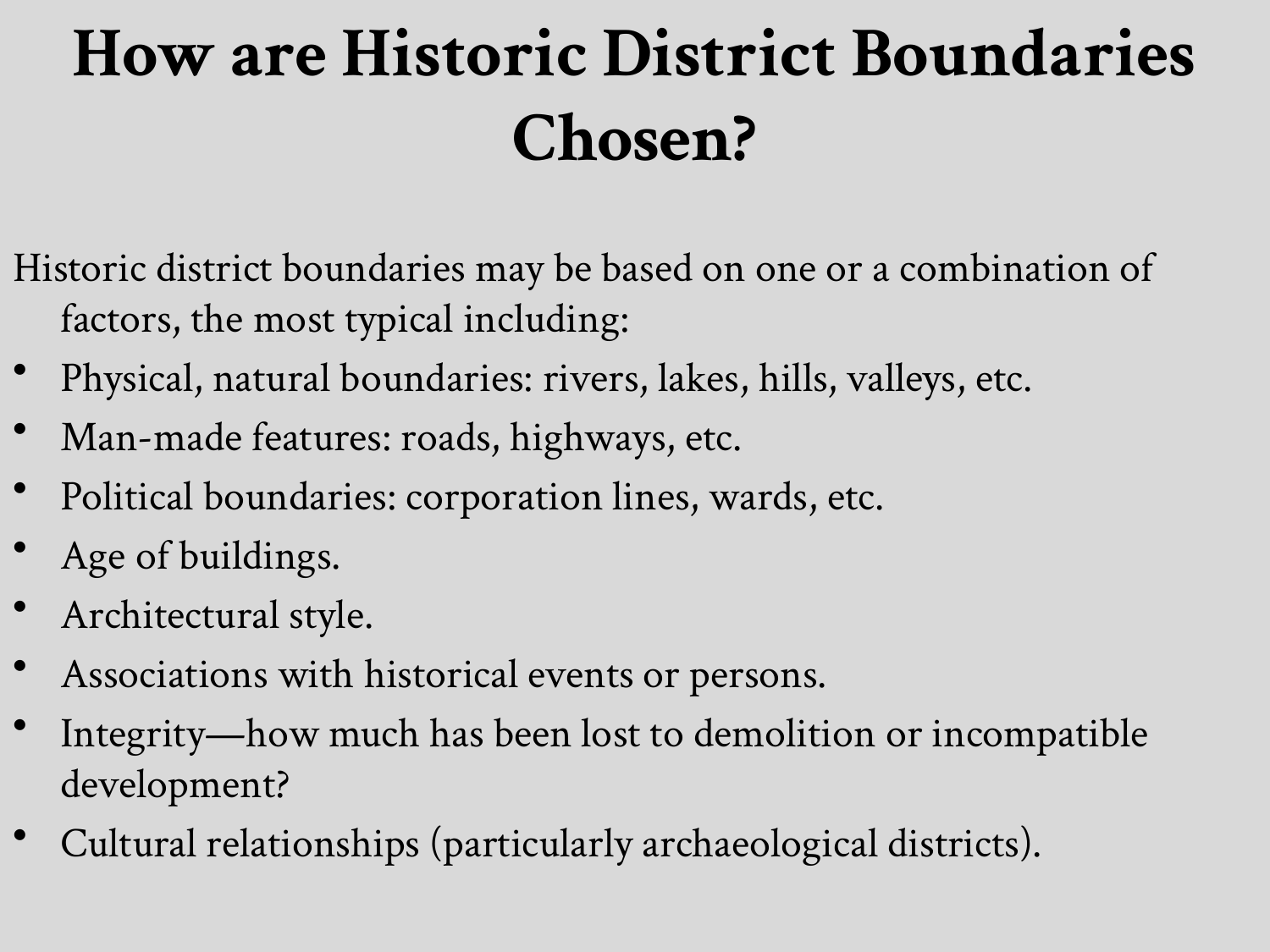

# How are Historic District Boundaries Chosen?
Historic district boundaries may be based on one or a combination of factors, the most typical including:
Physical, natural boundaries: rivers, lakes, hills, valleys, etc.
Man-made features: roads, highways, etc.
Political boundaries: corporation lines, wards, etc.
Age of buildings.
Architectural style.
Associations with historical events or persons.
Integrity—how much has been lost to demolition or incompatible development?
Cultural relationships (particularly archaeological districts).